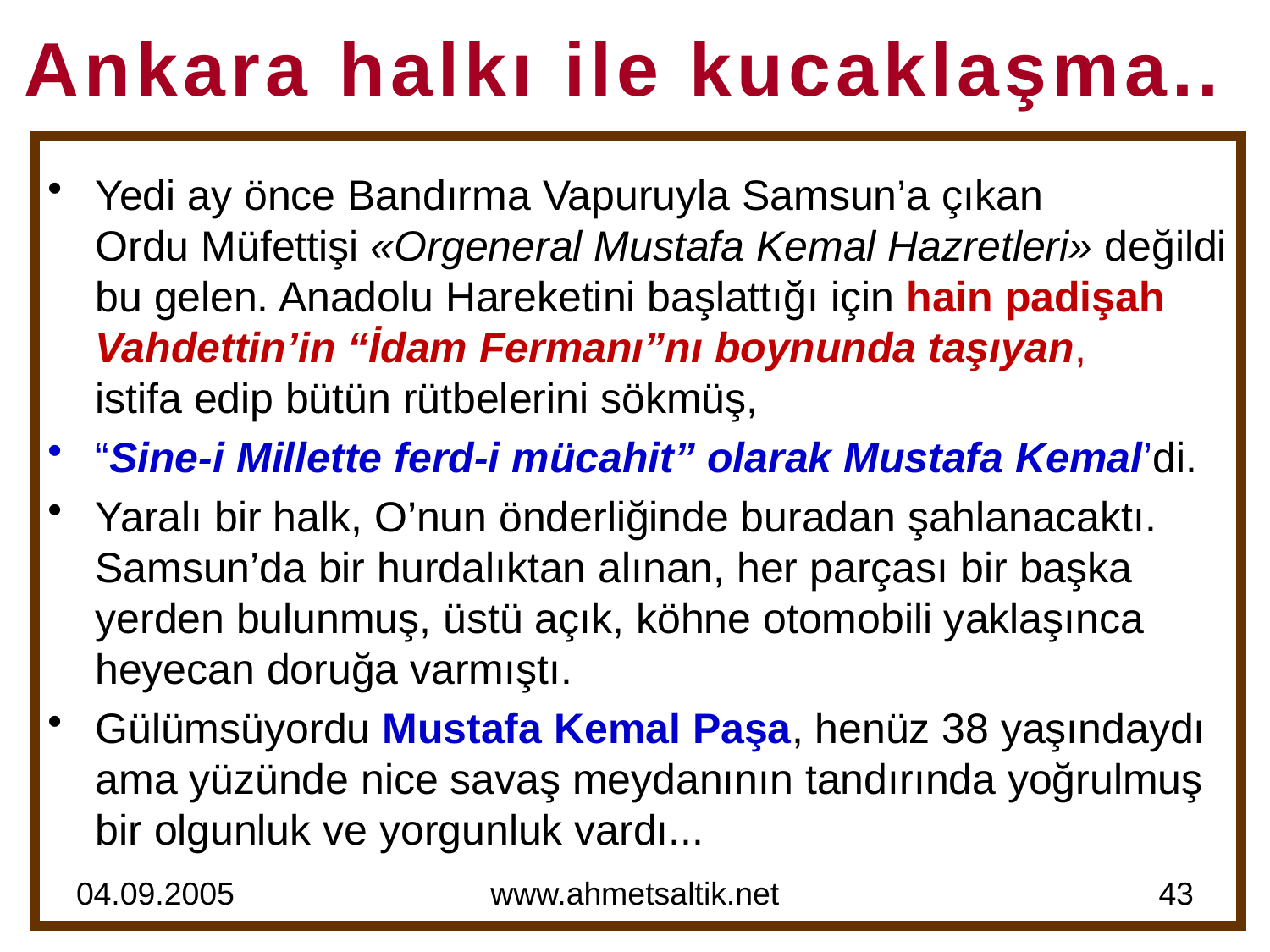

# Ankara halkı ile kucaklaşma..

Yedi ay önce Bandırma Vapuruyla Samsun’a çıkan
Ordu Müfettişi «Orgeneral Mustafa Kemal Hazretleri» değildi bu gelen. Anadolu Hareketini başlattığı için hain padişah Vahdettin’in “İdam Fermanı”nı boynunda taşıyan,
istifa edip bütün rütbelerini sökmüş,
“Sine-i Millette ferd-i mücahit” olarak Mustafa Kemal’di.
Yaralı bir halk, O’nun önderliğinde buradan şahlanacaktı. Samsun’da bir hurdalıktan alınan, her parçası bir başka yerden bulunmuş, üstü açık, köhne otomobili yaklaşınca heyecan doruğa varmıştı.
Gülümsüyordu Mustafa Kemal Paşa, henüz 38 yaşındaydı ama yüzünde nice savaş meydanının tandırında yoğrulmuş bir olgunluk ve yorgunluk vardı...
04.09.2005
www.ahmetsaltik.net
43